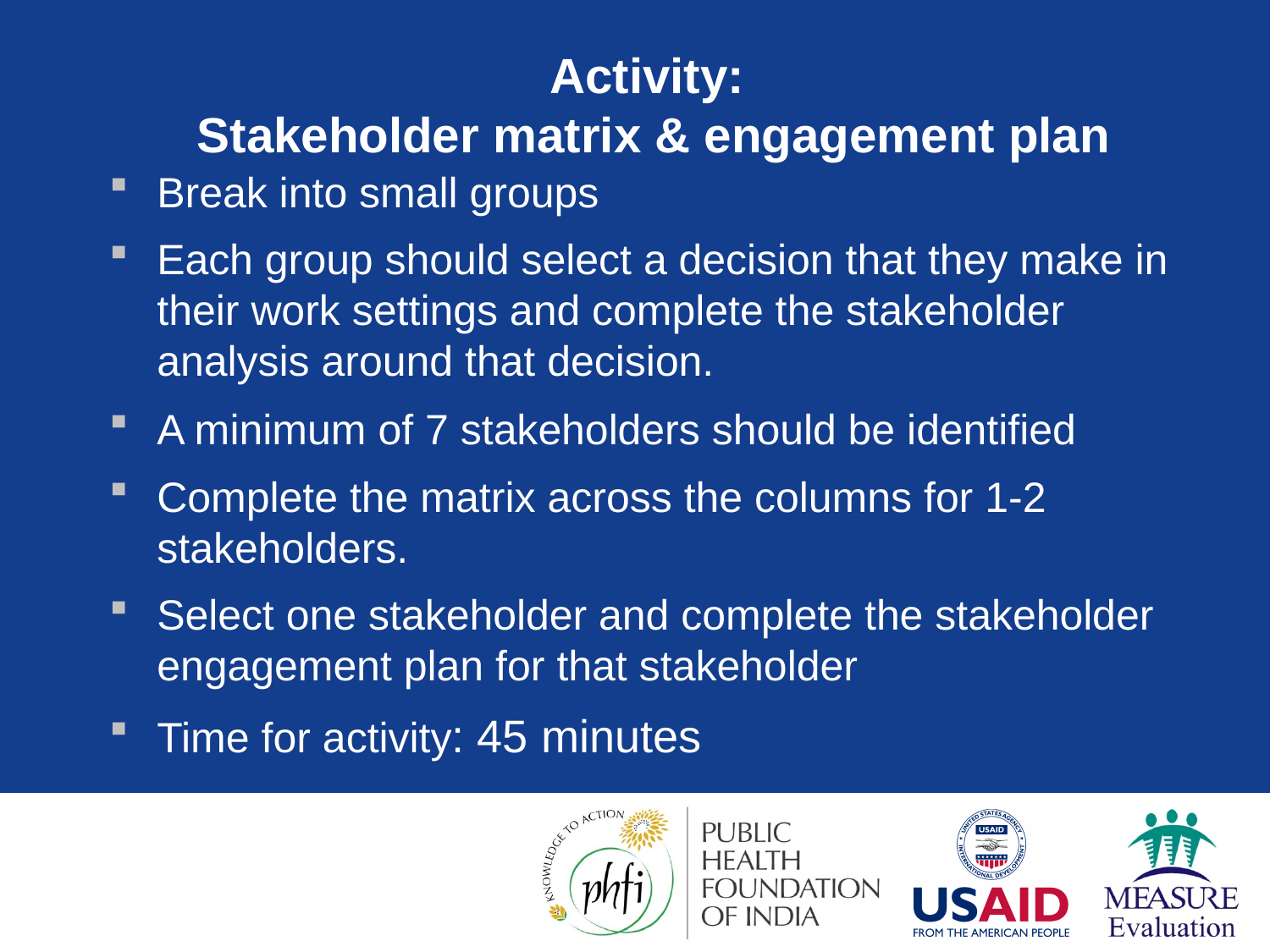

# Activity: Stakeholder matrix & engagement plan
Break into small groups
Each group should select a decision that they make in their work settings and complete the stakeholder analysis around that decision.
A minimum of 7 stakeholders should be identified
Complete the matrix across the columns for 1-2 stakeholders.
Select one stakeholder and complete the stakeholder engagement plan for that stakeholder
Time for activity: 45 minutes